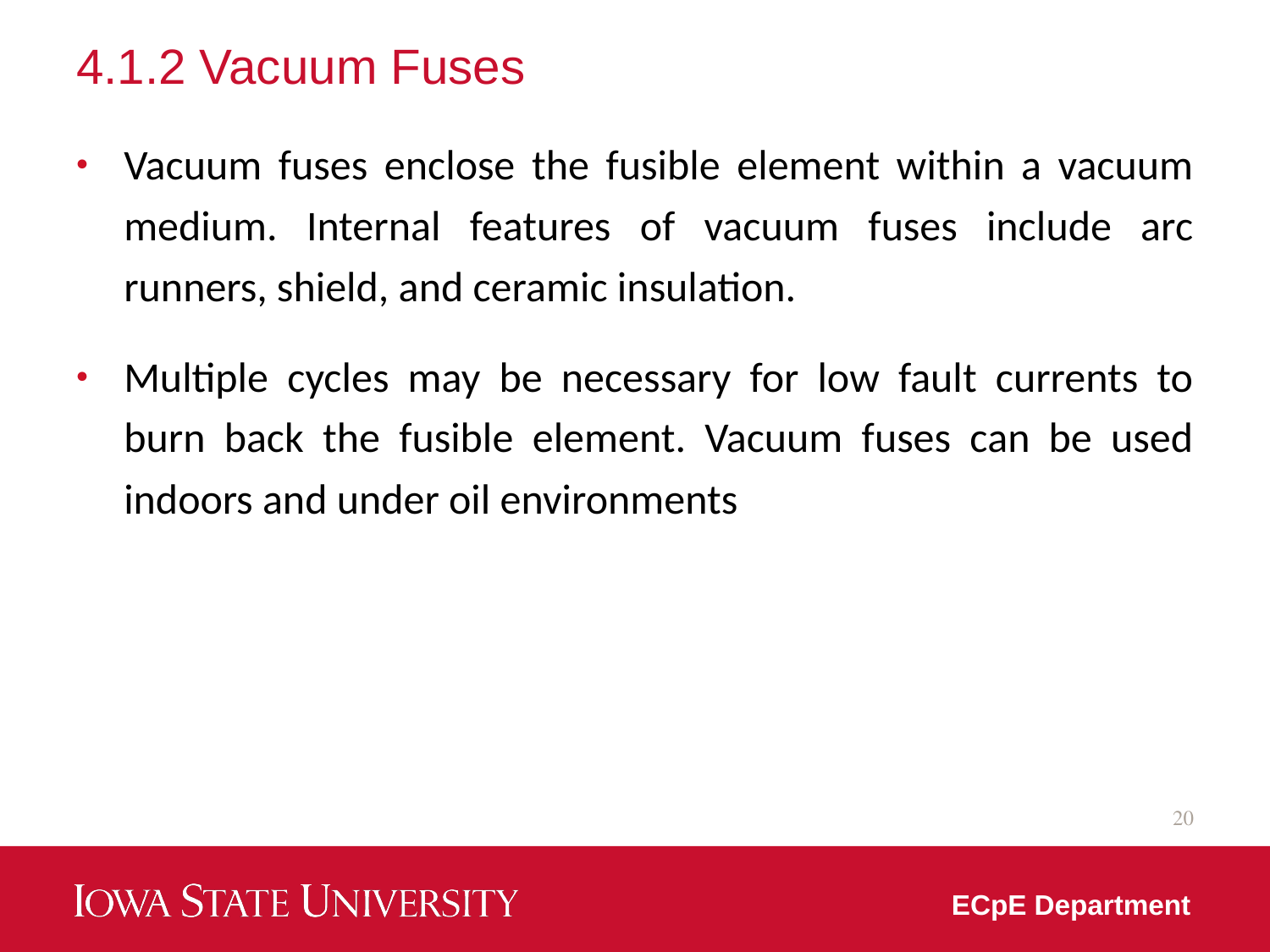

# 4.1.2 Vacuum Fuses
Vacuum fuses enclose the fusible element within a vacuum medium. Internal features of vacuum fuses include arc runners, shield, and ceramic insulation.
Multiple cycles may be necessary for low fault currents to burn back the fusible element. Vacuum fuses can be used indoors and under oil environments
20
ECpE Department